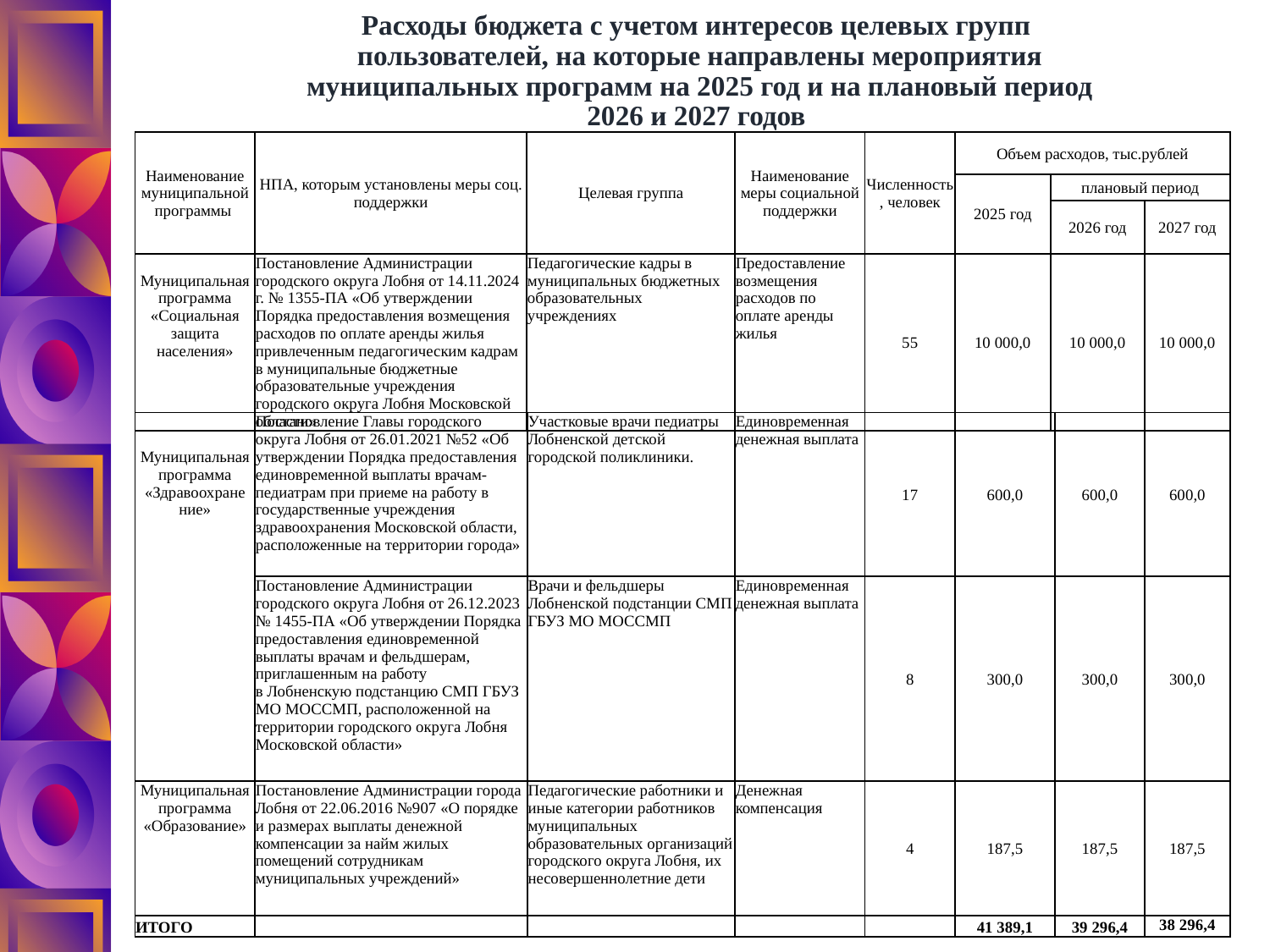

# Расходы бюджета с учетом интересов целевых групп  пользователей, на которые направлены мероприятия муниципальных программ на 2025 год и на плановый период 2026 и 2027 годов
| Наименование муниципальной программы | НПА, которым установлены меры соц. поддержки | Целевая группа | Наименование меры социальной поддержки | Численность, человек | Объем расходов, тыс.рублей |  |  |
| --- | --- | --- | --- | --- | --- | --- | --- |
|  |  |  |  |  | 2025 год | плановый период |  |
|  |  |  |  |  |  | 2026 год | 2027 год |
| Муниципальная программа «Социальная защита населения» | Постановление Администрации городского округа Лобня от 14.11.2024 г. № 1355-ПА «Об утверждении Порядка предоставления возмещения расходов по оплате аренды жилья привлеченным педагогическим кадрам в муниципальные бюджетные образовательные учреждения городского округа Лобня Московской области» | Педагогические кадры в муниципальных бюджетных образовательных учреждениях | Предоставление возмещения расходов по оплате аренды жилья | 55 | 10 000,0 | 10 000,0 | 10 000,0 |
| Муниципальная программа «Здравоохране ние» | Постановление Главы городского округа Лобня от 26.01.2021 №52 «Об утверждении Порядка предоставления единовременной выплаты врачам-педиатрам при приеме на работу в государственные учреждения здравоохранения Московской области, расположенные на территории города» | Участковые врачи педиатры Лобненской детской городской поликлиники. | Единовременная денежная выплата | 17 | 600,0 | 600,0 | 600,0 |
| --- | --- | --- | --- | --- | --- | --- | --- |
|  | Постановление Администрации городского округа Лобня от 26.12.2023 № 1455-ПА «Об утверждении Порядка предоставления единовременной выплаты врачам и фельдшерам, приглашенным на работу в Лобненскую подстанцию СМП ГБУЗ МО МОССМП, расположенной на территории городского округа Лобня Московской области» | Врачи и фельдшеры Лобненской подстанции СМП ГБУЗ МО МОССМП | Единовременная денежная выплата | 8 | 300,0 | 300,0 | 300,0 |
| Муниципальная программа «Образование» | Постановление Администрации города Лобня от 22.06.2016 №907 «О порядке и размерах выплаты денежной компенсации за найм жилых помещений сотрудникам муниципальных учреждений» | Педагогические работники и иные категории работников муниципальных образовательных организаций городского округа Лобня, их несовершеннолетние дети | Денежная компенсация | 4 | 187,5 | 187,5 | 187,5 |
| ИТОГО |  |  |  |  | 41 389,1 | 39 296,4 | 38 296,4 |